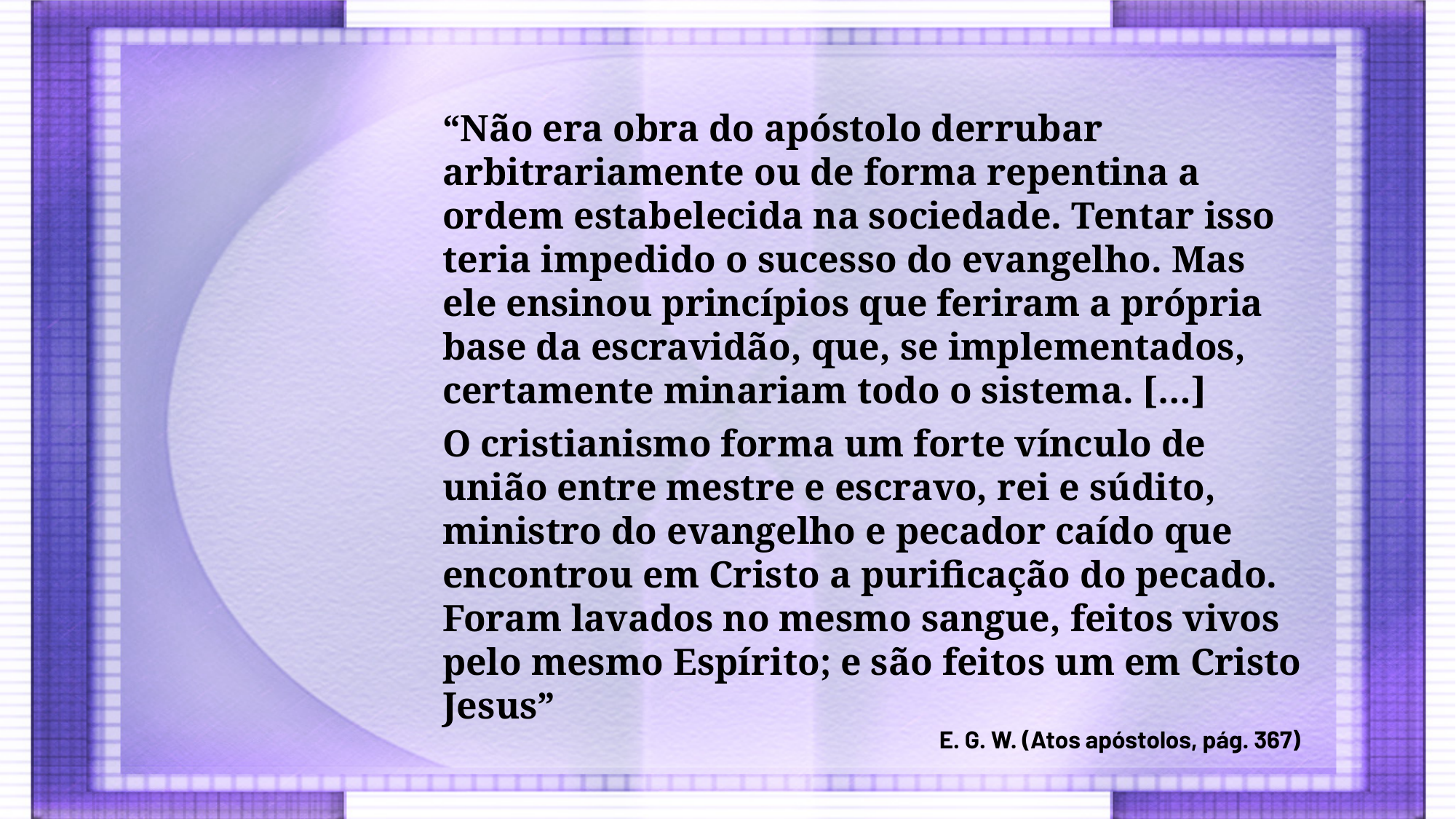

“Não era obra do apóstolo derrubar arbitrariamente ou de forma repentina a ordem estabelecida na sociedade. Tentar isso teria impedido o sucesso do evangelho. Mas ele ensinou princípios que feriram a própria base da escravidão, que, se implementados, certamente minariam todo o sistema. […]
O cristianismo forma um forte vínculo de união entre mestre e escravo, rei e súdito, ministro do evangelho e pecador caído que encontrou em Cristo a purificação do pecado. Foram lavados no mesmo sangue, feitos vivos pelo mesmo Espírito; e são feitos um em Cristo Jesus”
E. G. W. (Atos apóstolos, pág. 367)